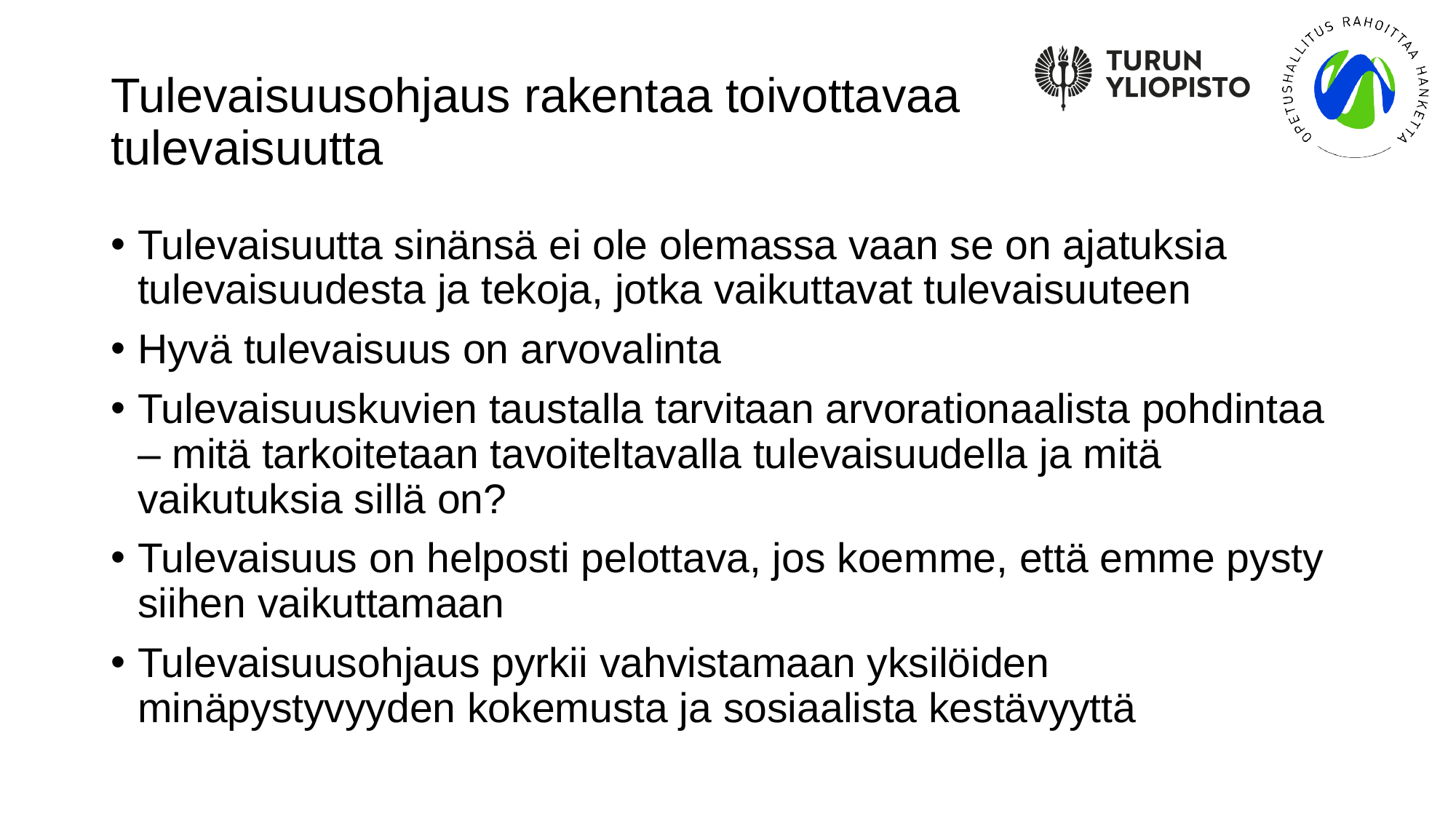

# Tulevaisuusohjaus rakentaa toivottavaa tulevaisuutta
Tulevaisuutta sinänsä ei ole olemassa vaan se on ajatuksia tulevaisuudesta ja tekoja, jotka vaikuttavat tulevaisuuteen
Hyvä tulevaisuus on arvovalinta
Tulevaisuuskuvien taustalla tarvitaan arvorationaalista pohdintaa – mitä tarkoitetaan tavoiteltavalla tulevaisuudella ja mitä vaikutuksia sillä on?
Tulevaisuus on helposti pelottava, jos koemme, että emme pysty siihen vaikuttamaan
Tulevaisuusohjaus pyrkii vahvistamaan yksilöiden minäpystyvyyden kokemusta ja sosiaalista kestävyyttä